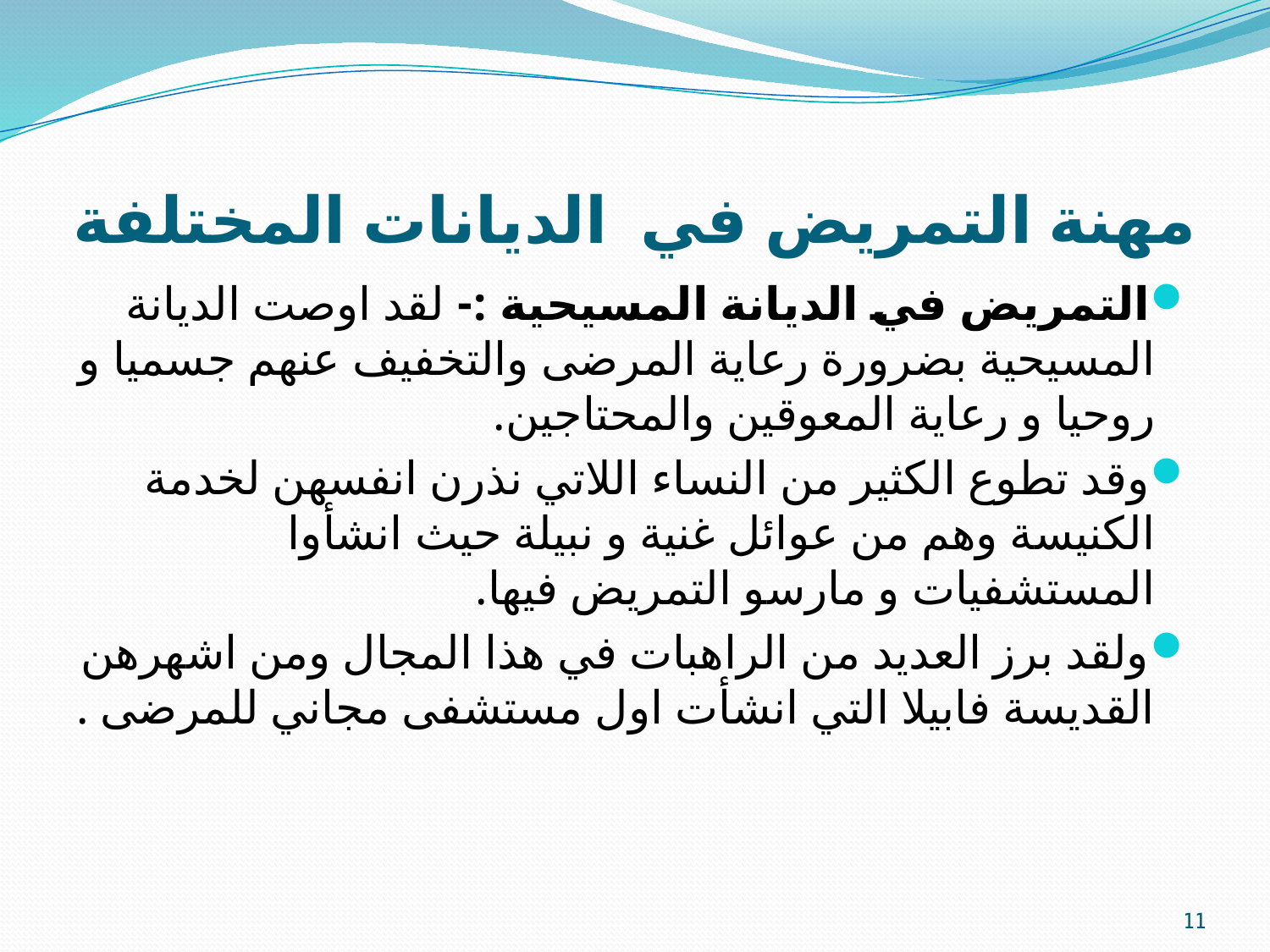

# مهنة التمريض في  الديانات المختلفة
التمريض في الديانة المسيحية :- لقد اوصت الديانة المسيحية بضرورة رعاية المرضى والتخفيف عنهم جسميا و روحيا و رعاية المعوقين والمحتاجين.
وقد تطوع الكثير من النساء اللاتي نذرن انفسهن لخدمة الكنيسة وهم من عوائل غنية و نبيلة حيث انشأوا المستشفيات و مارسو التمريض فيها.
ولقد برز العديد من الراهبات في هذا المجال ومن اشهرهن القديسة فابيلا التي انشأت اول مستشفى مجاني للمرضى .
11